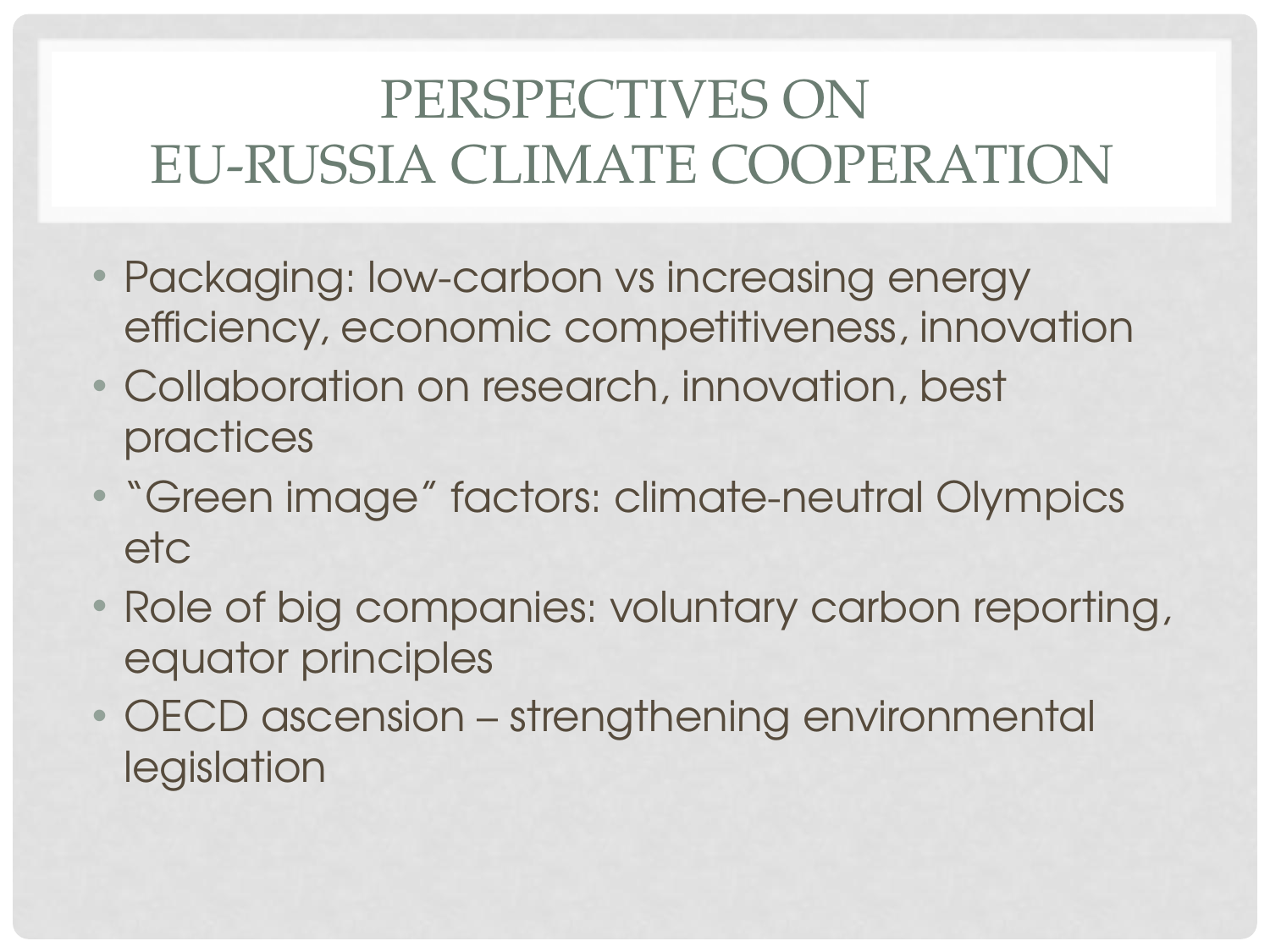

Perspectives on
EU-Russia climate cooperation
Packaging: low-carbon vs increasing energy efficiency, economic competitiveness, innovation
Collaboration on research, innovation, best practices
“Green image” factors: climate-neutral Olympics etc
Role of big companies: voluntary carbon reporting, equator principles
OECD ascension – strengthening environmental legislation